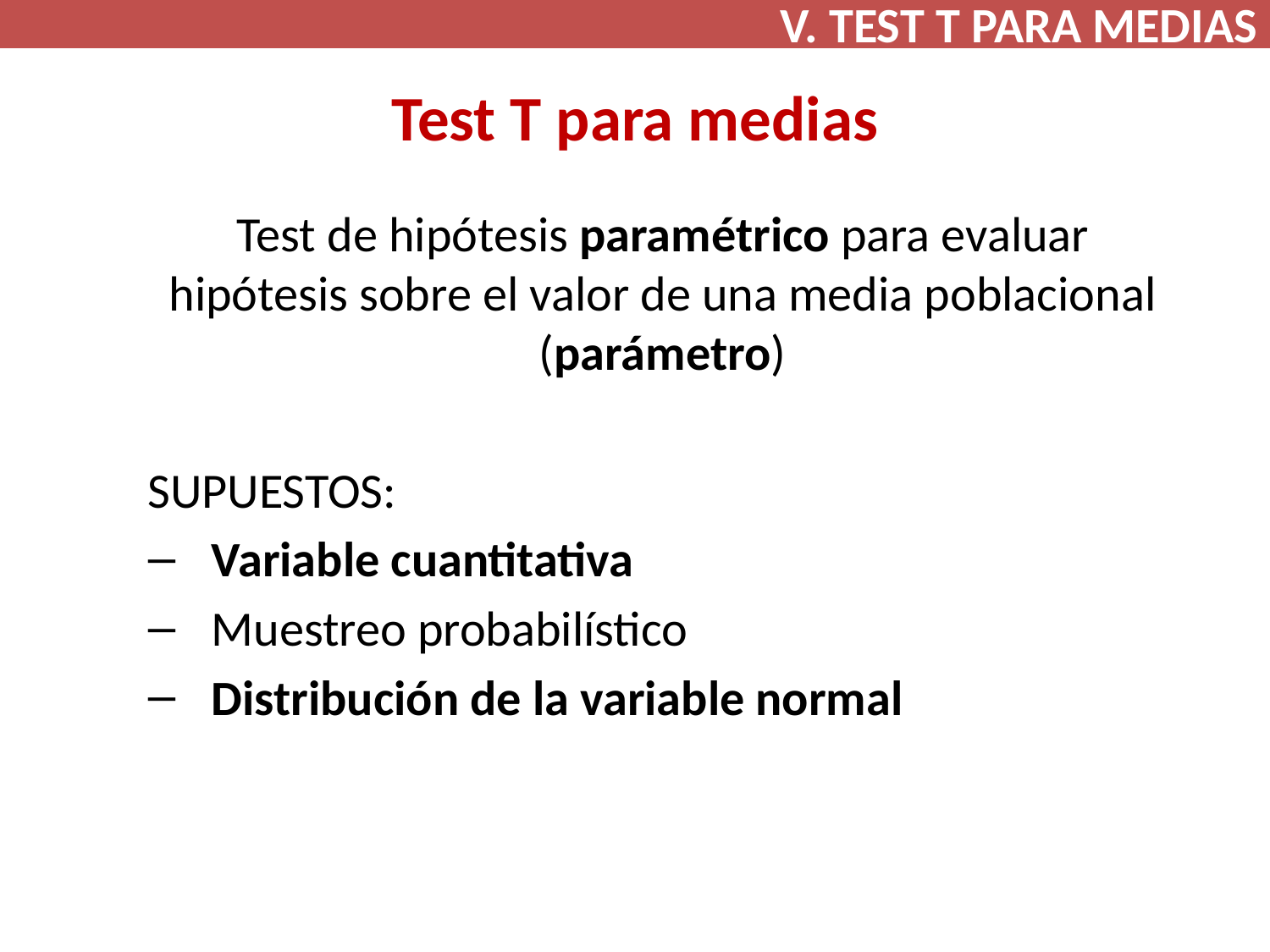

V. TEST T PARA MEDIAS
# Test T para medias
Test de hipótesis paramétrico para evaluar hipótesis sobre el valor de una media poblacional (parámetro)

SUPUESTOS:
Variable cuantitativa
Muestreo probabilístico
Distribución de la variable normal